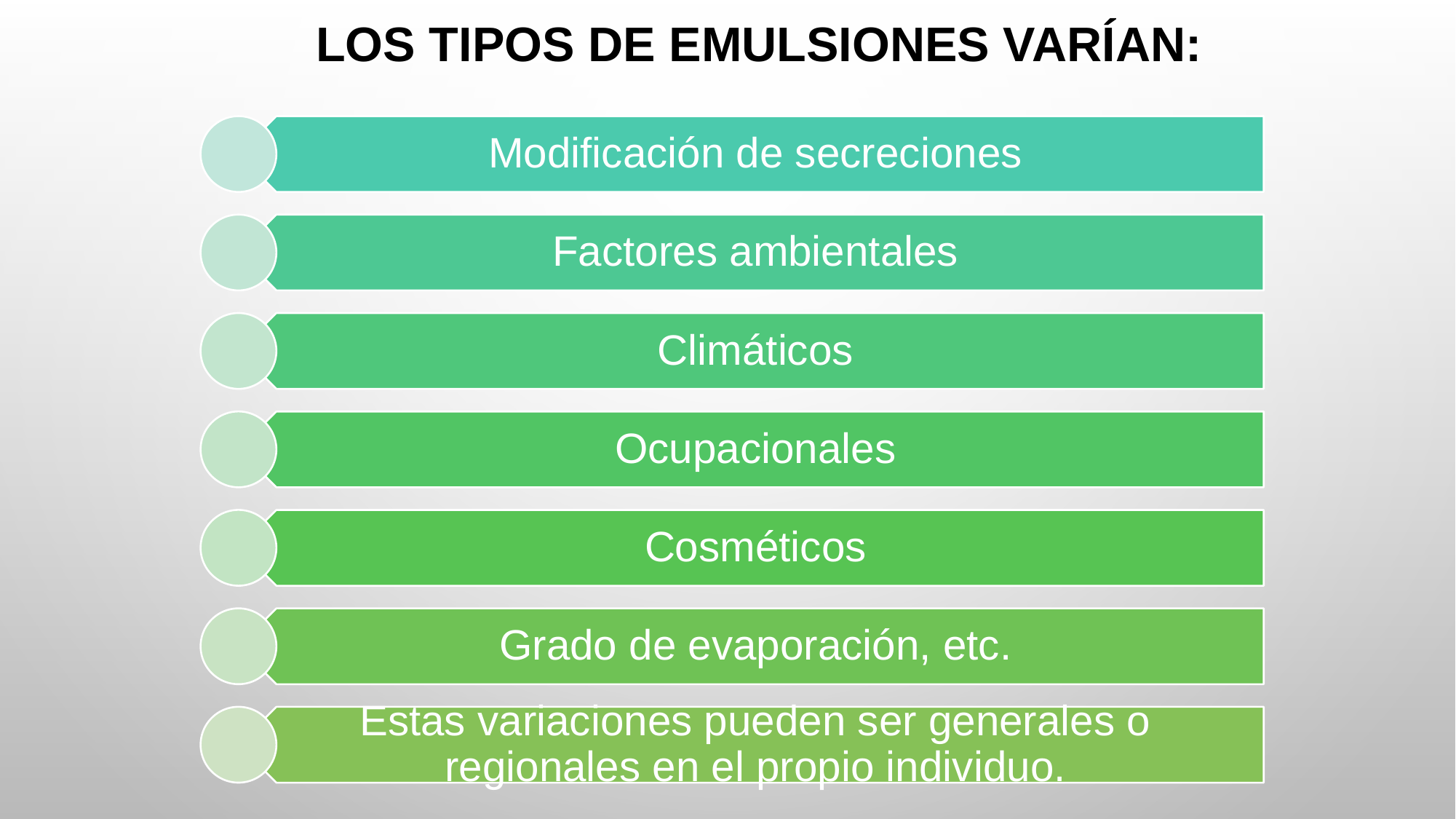

# Los tipos de emulsiones varían:
Modificación de secreciones
Factores ambientales
Climáticos
Ocupacionales
Cosméticos
Grado de evaporación, etc.
Estas variaciones pueden ser generales o regionales en el propio individuo.